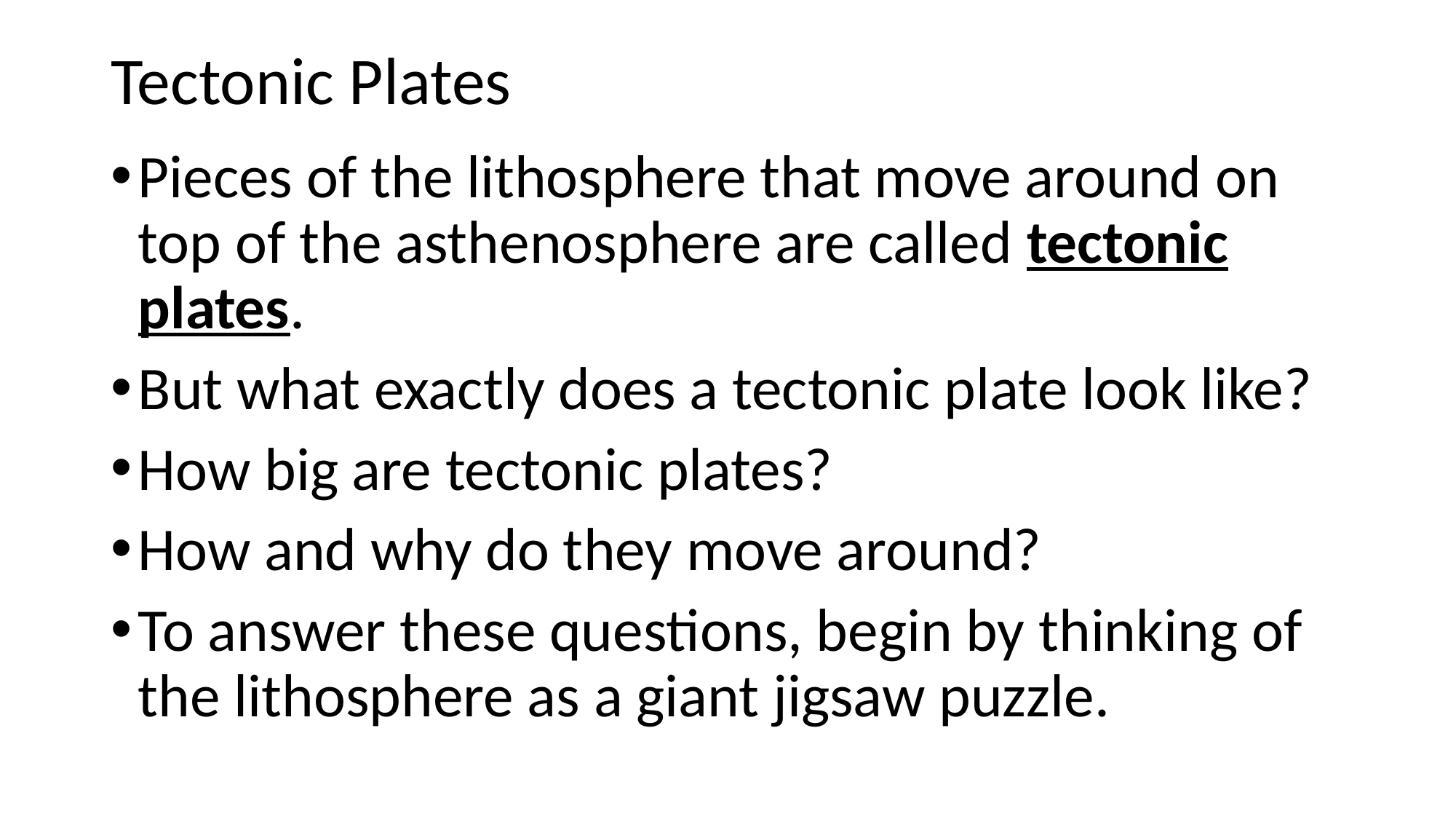

# Tectonic Plates
Pieces of the lithosphere that move around on top of the asthenosphere are called tectonic plates.
But what exactly does a tectonic plate look like?
How big are tectonic plates?
How and why do they move around?
To answer these questions, begin by thinking of the lithosphere as a giant jigsaw puzzle.